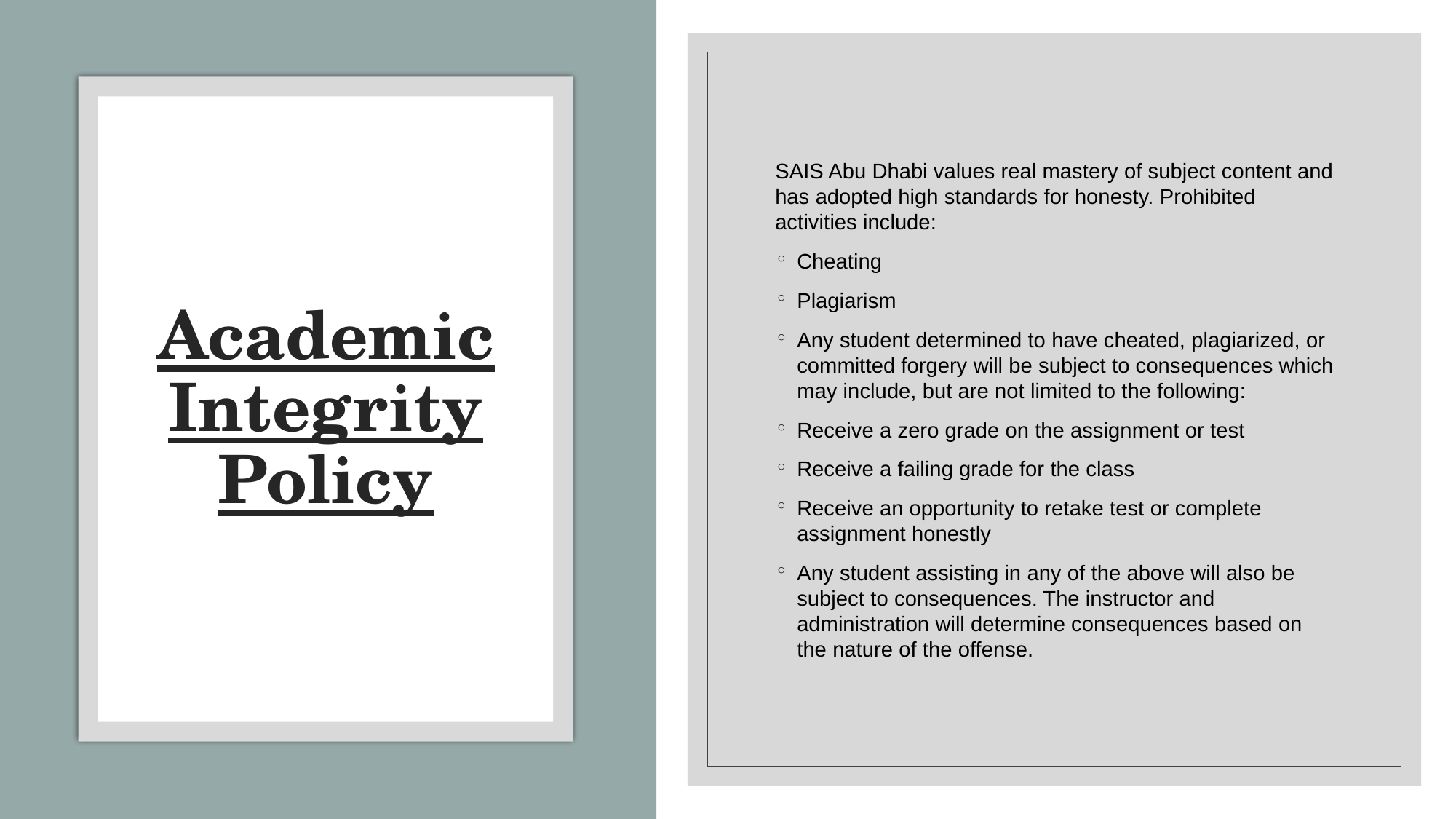

SAIS Abu Dhabi values real mastery of subject content and has adopted high standards for honesty. Prohibited activities include:
Cheating
Plagiarism
Any student determined to have cheated, plagiarized, or committed forgery will be subject to consequences which may include, but are not limited to the following:
Receive a zero grade on the assignment or test
Receive a failing grade for the class
Receive an opportunity to retake test or complete assignment honestly
Any student assisting in any of the above will also be subject to consequences. The instructor and administration will determine consequences based on the nature of the offense.
# Academic Integrity Policy